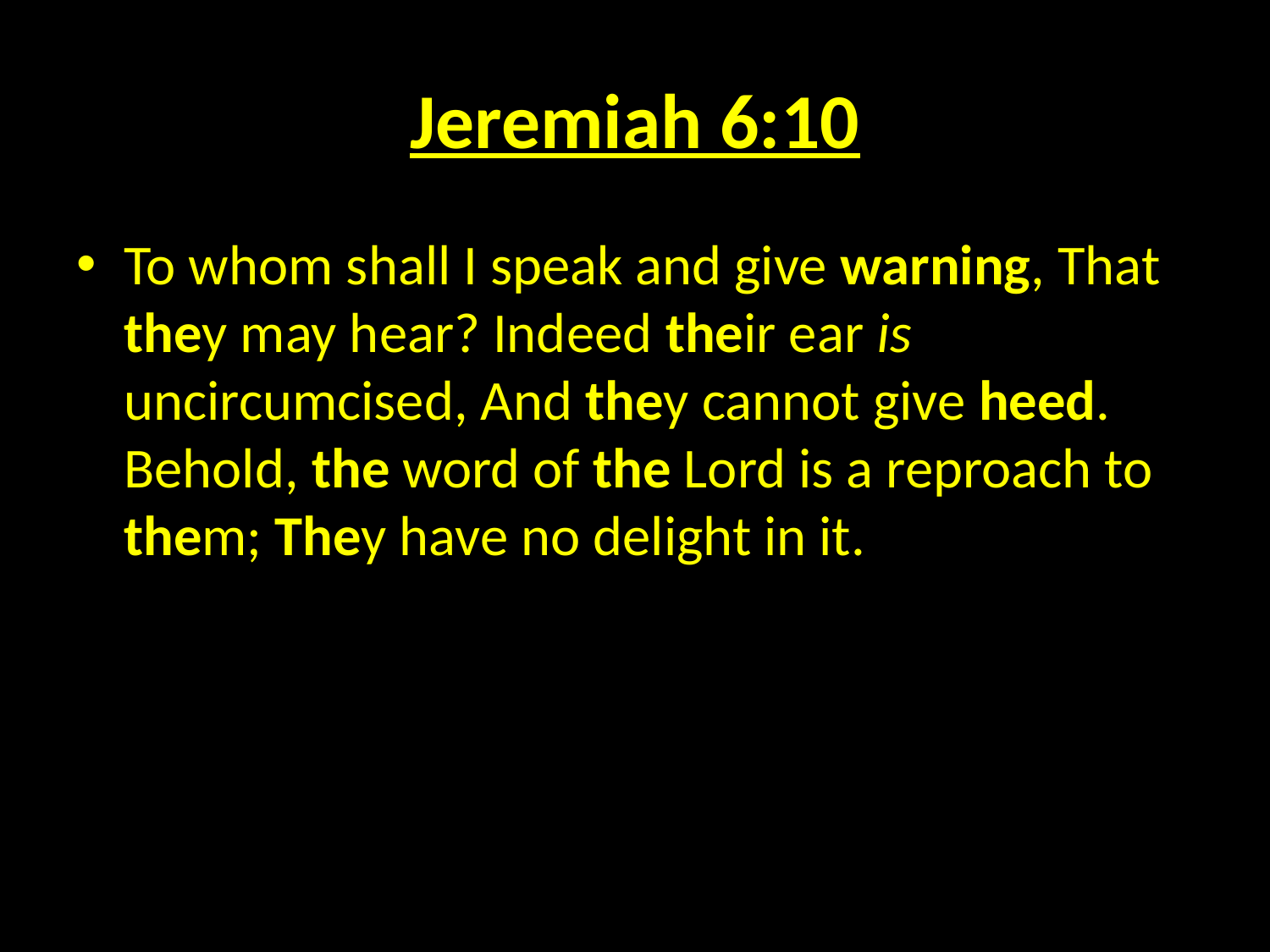

# Jeremiah 6:10
To whom shall I speak and give warning, That they may hear? Indeed their ear is uncircumcised, And they cannot give heed. Behold, the word of the Lord is a reproach to them; They have no delight in it.